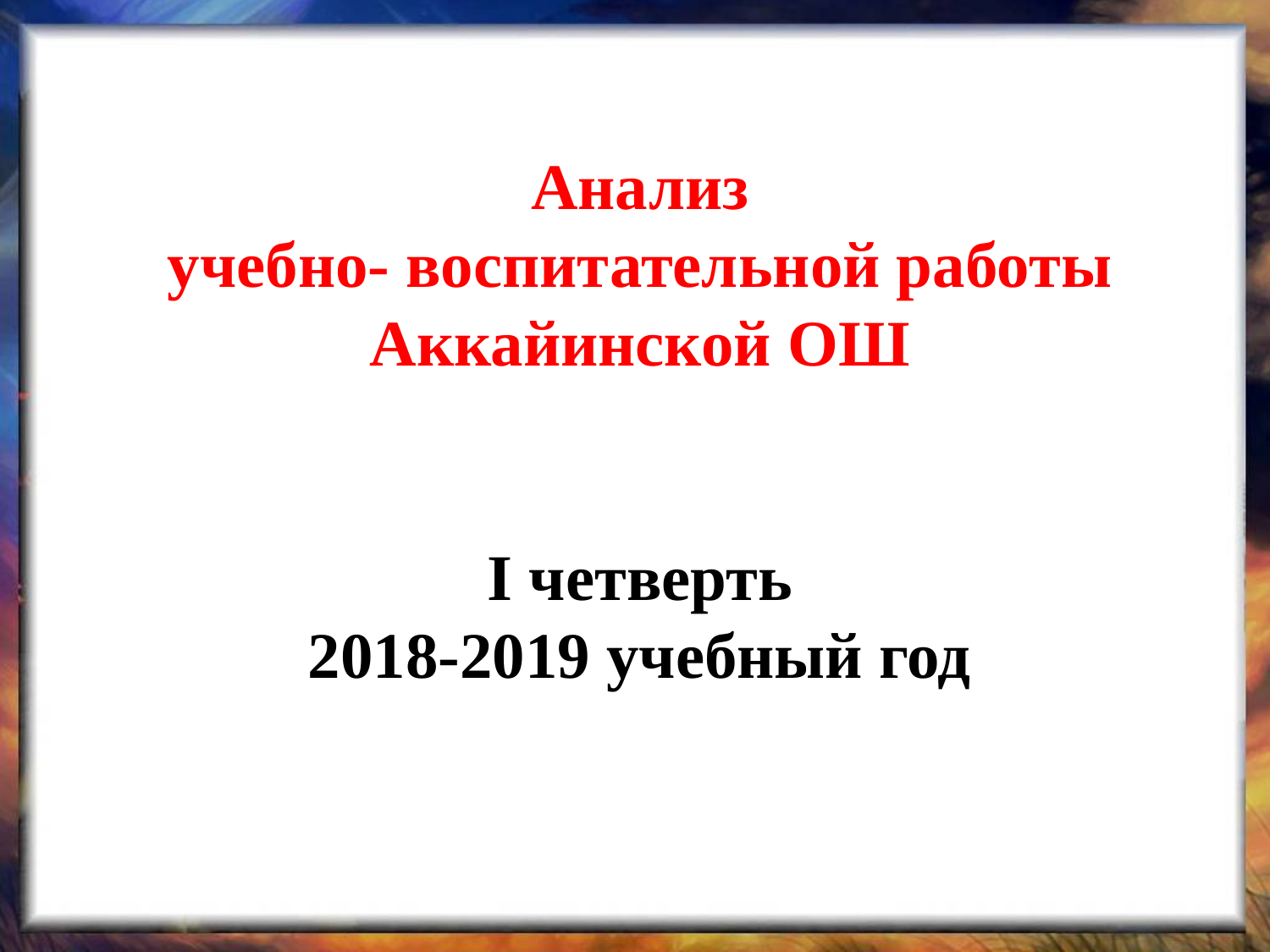

# Анализ учебно- воспитательной работы Аккайинской ОШ I четверть 2018-2019 учебный год